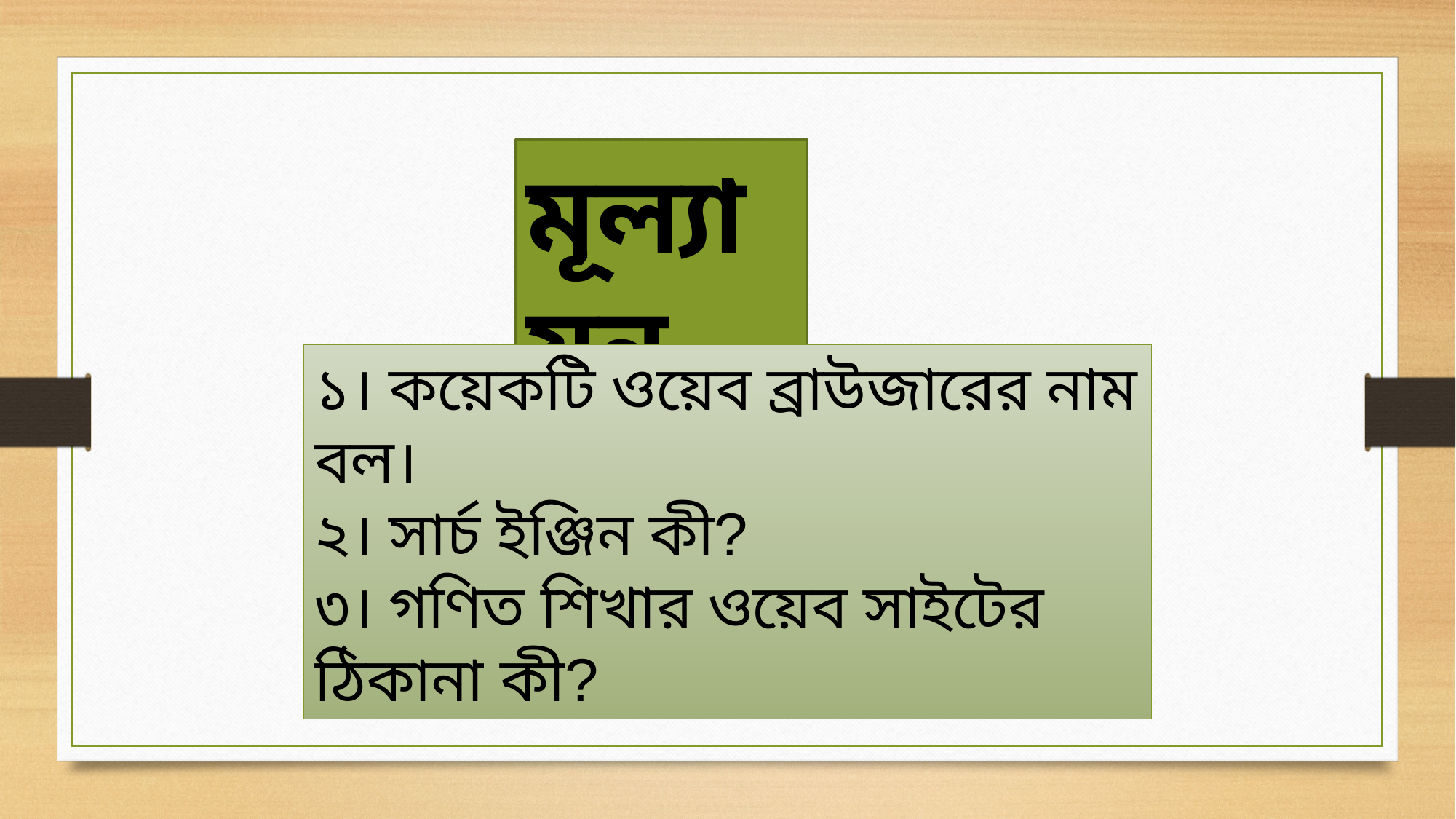

মূল্যায়ন
১। কয়েকটি ওয়েব ব্রাউজারের নাম বল।
২। সার্চ ইঞ্জিন কী?
৩। গণিত শিখার ওয়েব সাইটের ঠিকানা কী?